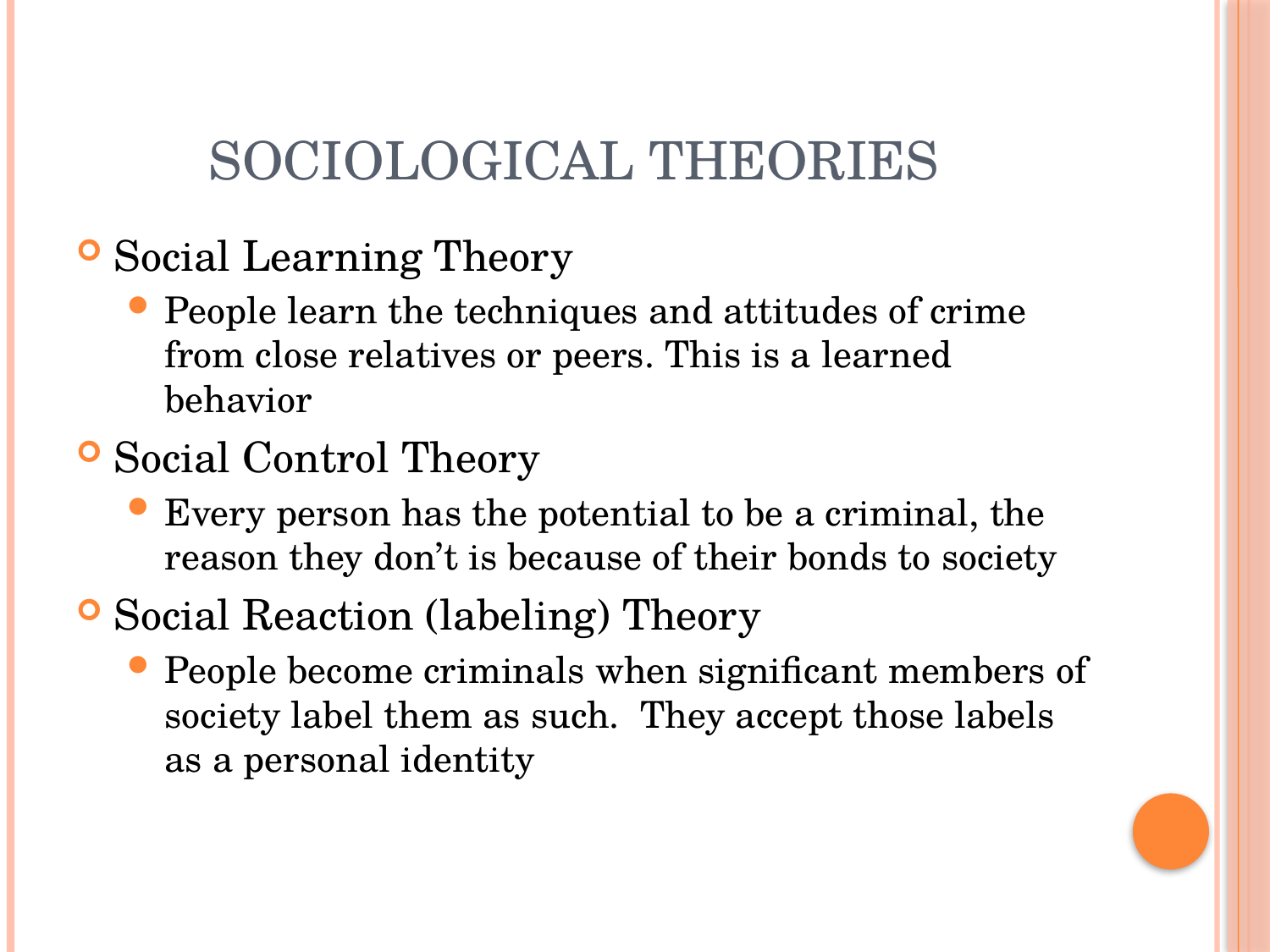

# Sociological Theories
Social Learning Theory
People learn the techniques and attitudes of crime from close relatives or peers. This is a learned behavior
Social Control Theory
Every person has the potential to be a criminal, the reason they don’t is because of their bonds to society
Social Reaction (labeling) Theory
People become criminals when significant members of society label them as such.  They accept those labels as a personal identity